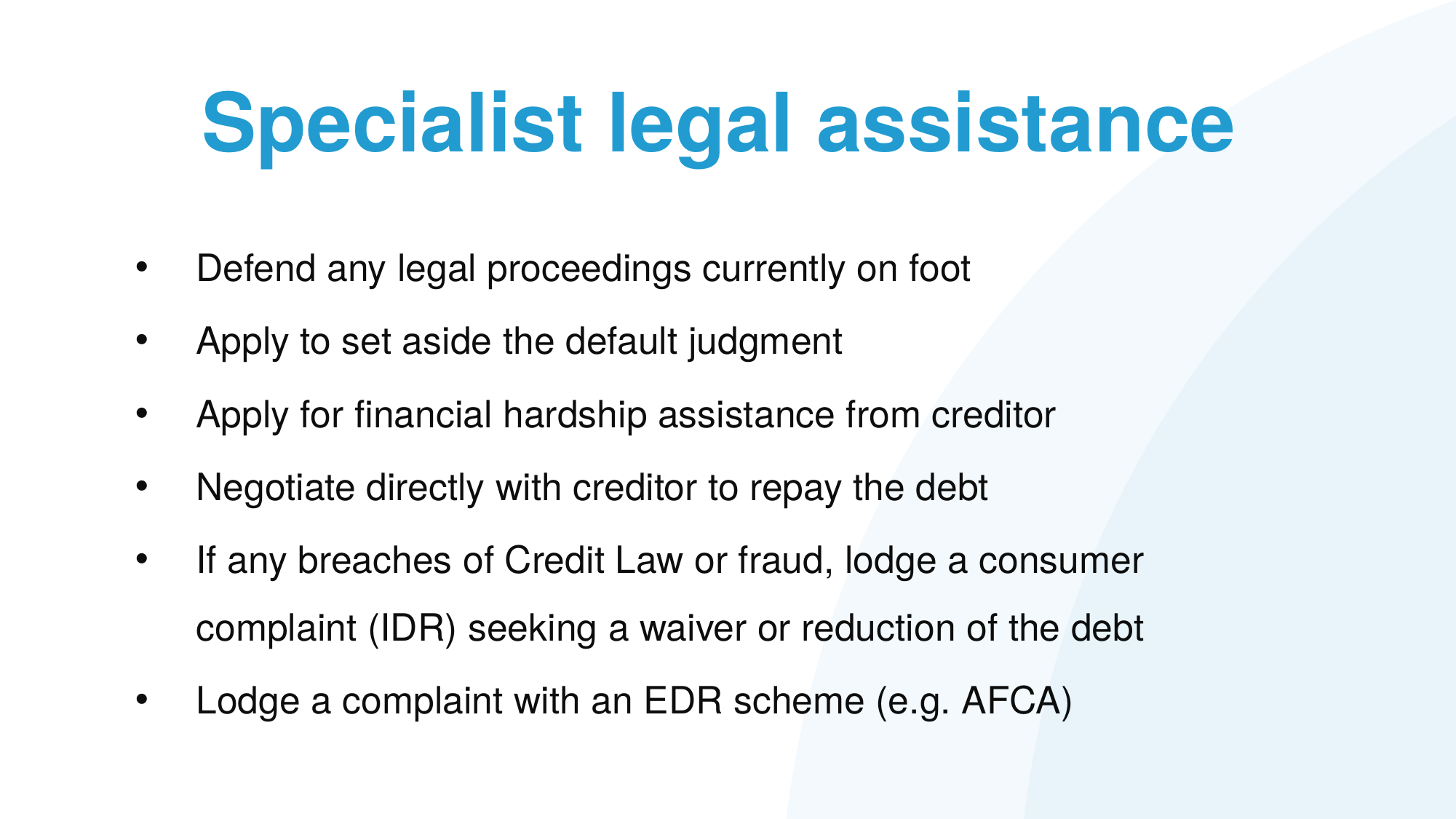

# Specialist legal assistance
Defend any legal proceedings currently on foot
Apply to set aside the default judgment
Apply for financial hardship assistance from creditor
Negotiate directly with creditor to repay the debt
If any breaches of Credit Law or fraud, lodge a consumer complaint (IDR) seeking a waiver or reduction of the debt
Lodge a complaint with an EDR scheme (e.g. AFCA)